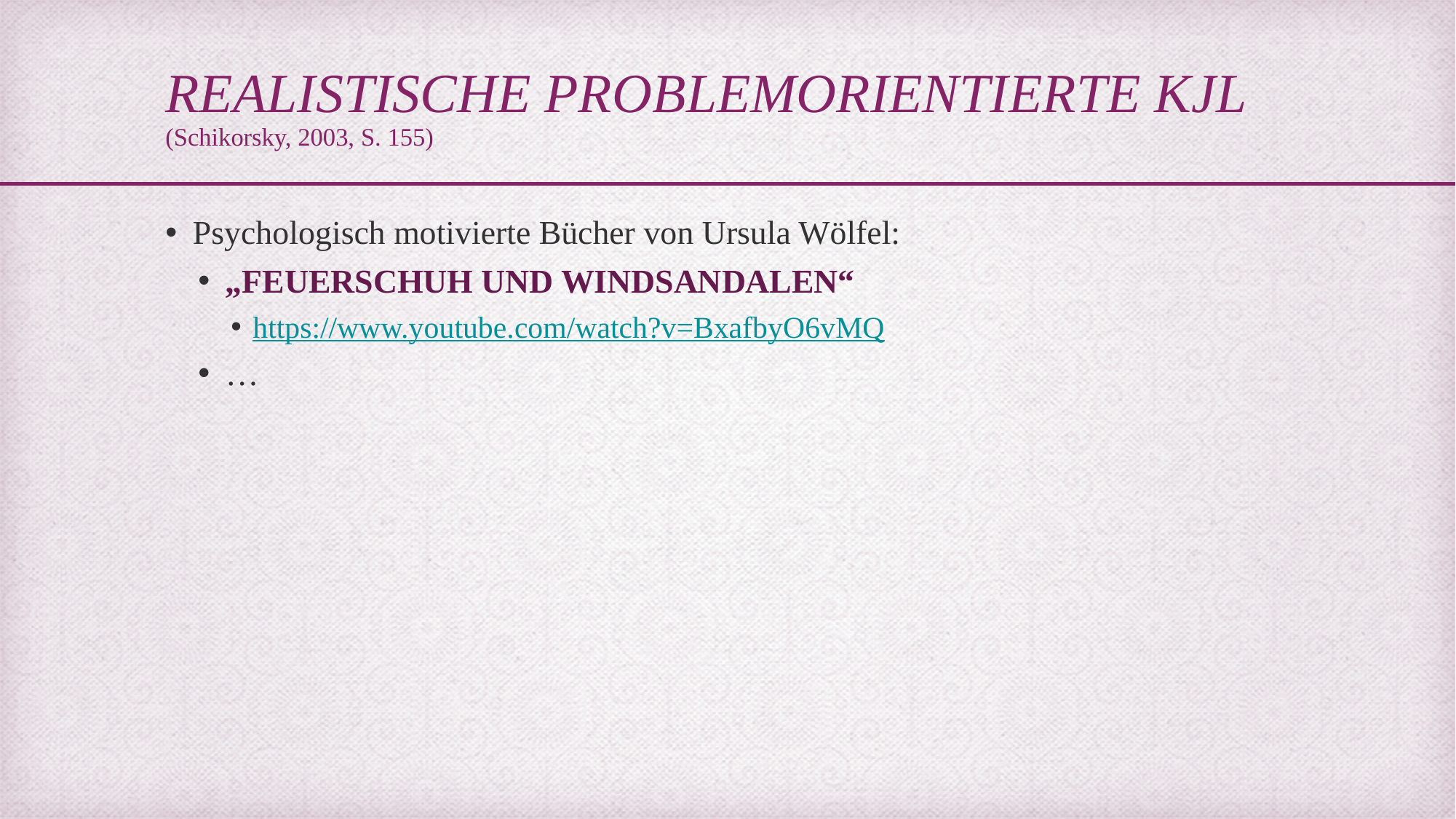

# REALISTISCHE PROBLEMORIENTIERTE KJL (Schikorsky, 2003, S. 155)
Psychologisch motivierte Bücher von Ursula Wölfel:
„FEUERSCHUH UND WINDSANDALEN“
https://www.youtube.com/watch?v=BxafbyO6vMQ
…